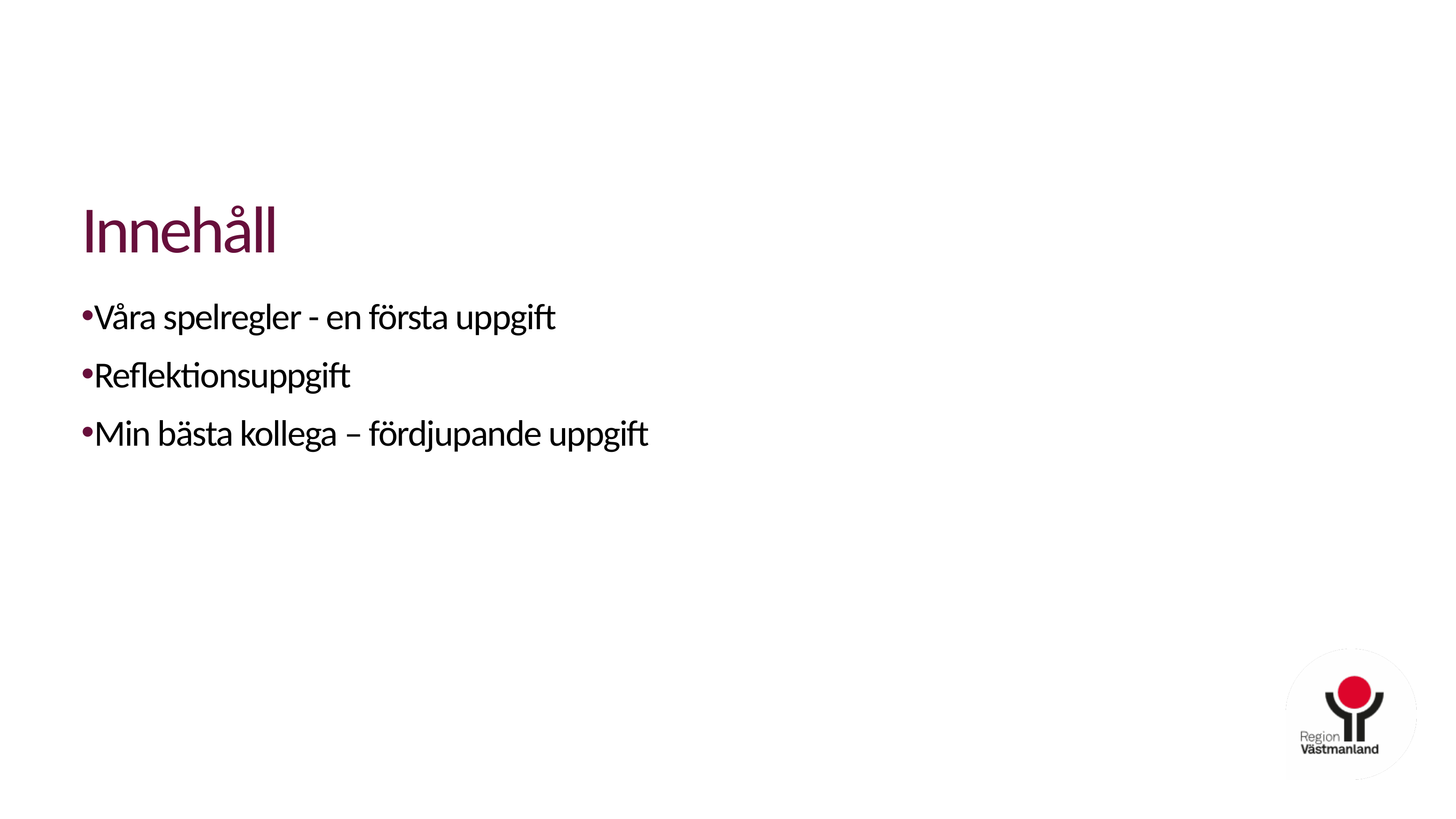

# Innehåll
Våra spelregler​ - en första uppgift
Reflektionsuppgift​
Min bästa kollega – fördjupande uppgift